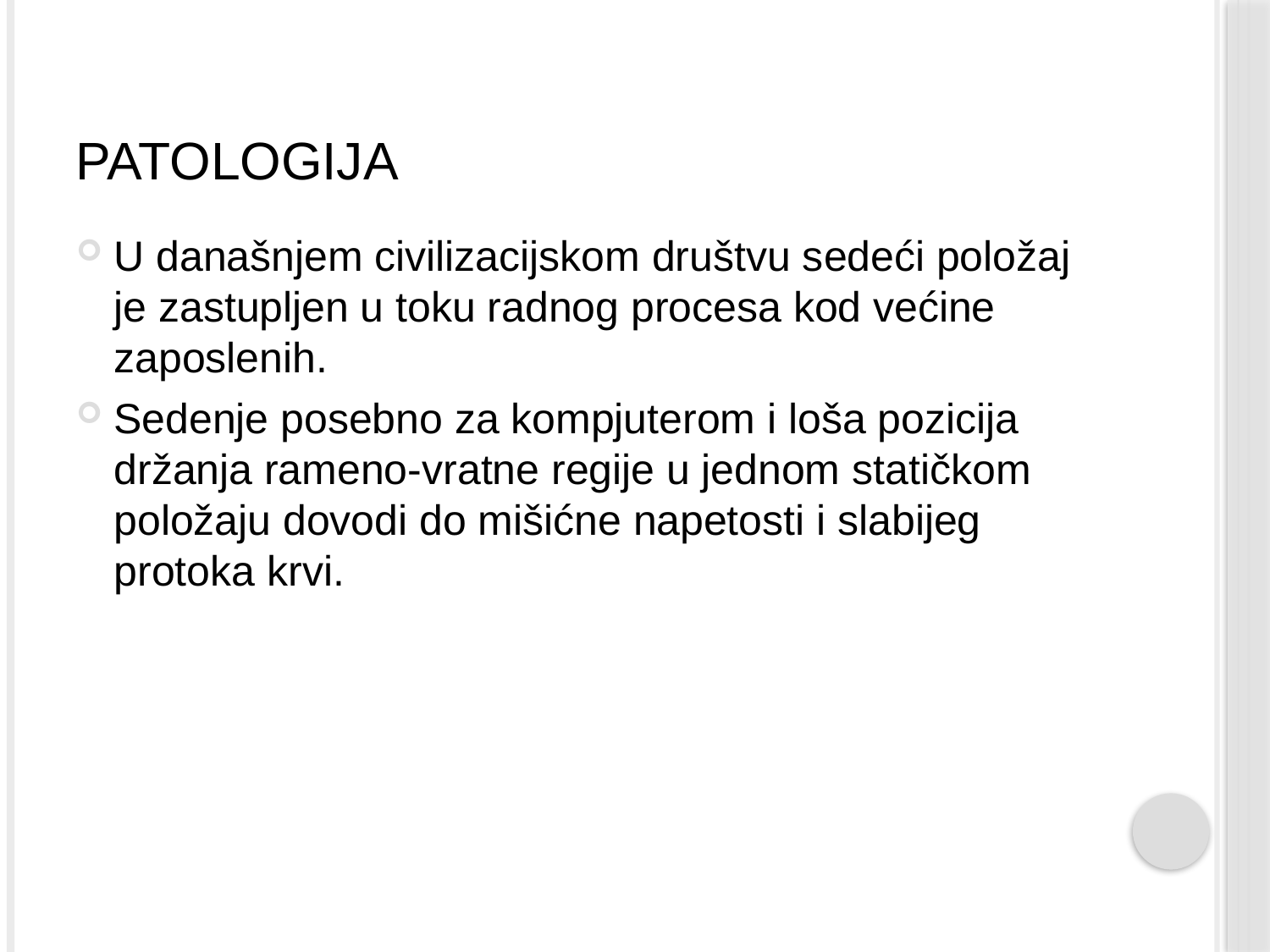

# Patologija
U današnjem civilizacijskom društvu sedeći položaj je zastupljen u toku radnog procesa kod većine zaposlenih.
Sedenje posebno za kompjuterom i loša pozicija držanja rameno-vratne regije u jednom statičkom položaju dovodi do mišićne napetosti i slabijeg protoka krvi.